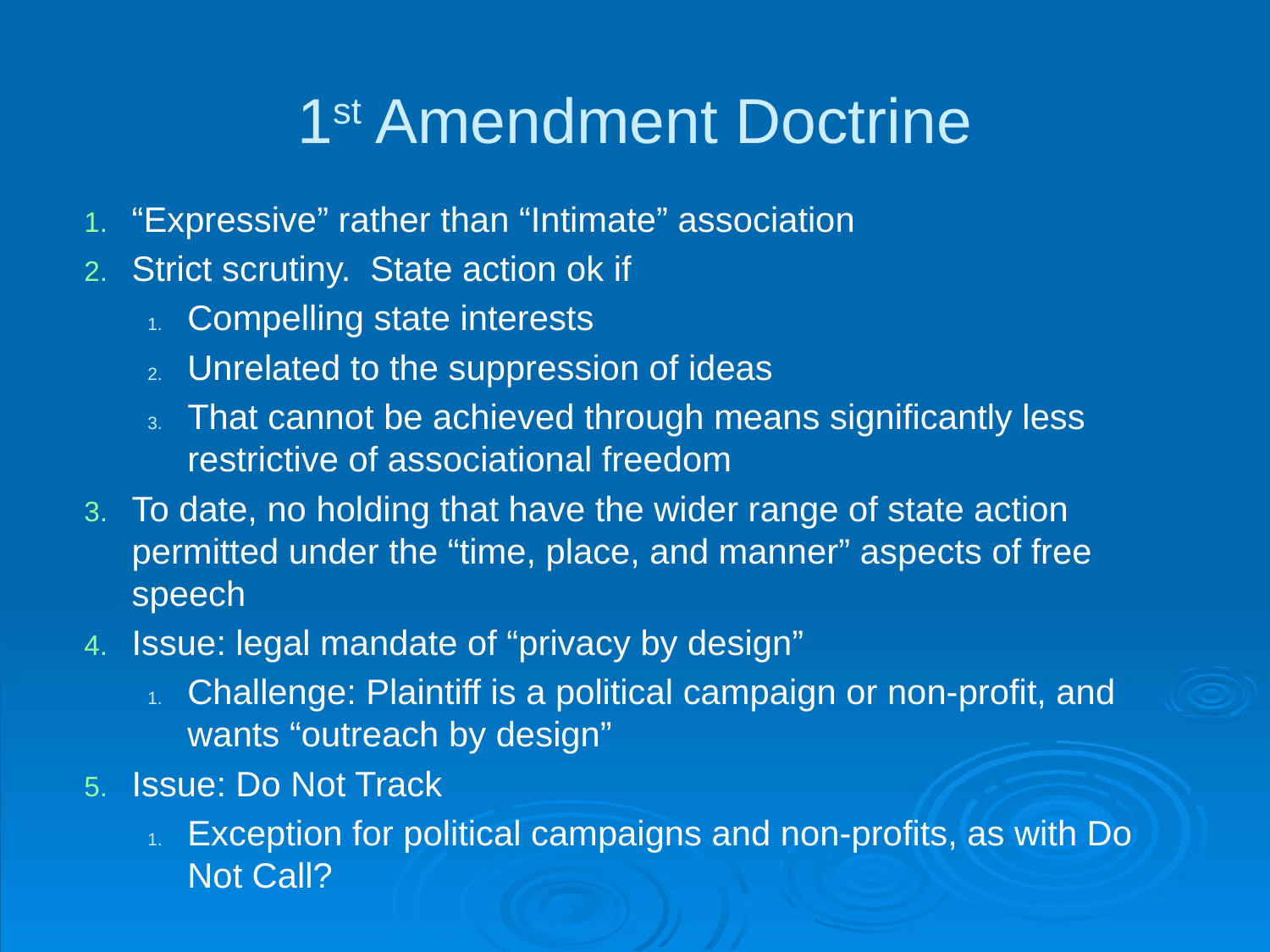

# 1st Amendment Doctrine
“Expressive” rather than “Intimate” association
Strict scrutiny.  State action ok if
Compelling state interests
Unrelated to the suppression of ideas
That cannot be achieved through means significantly less restrictive of associational freedom
To date, no holding that have the wider range of state action permitted under the “time, place, and manner” aspects of free speech
Issue: legal mandate of “privacy by design”
Challenge: Plaintiff is a political campaign or non-profit, and wants “outreach by design”
Issue: Do Not Track
Exception for political campaigns and non-profits, as with Do Not Call?